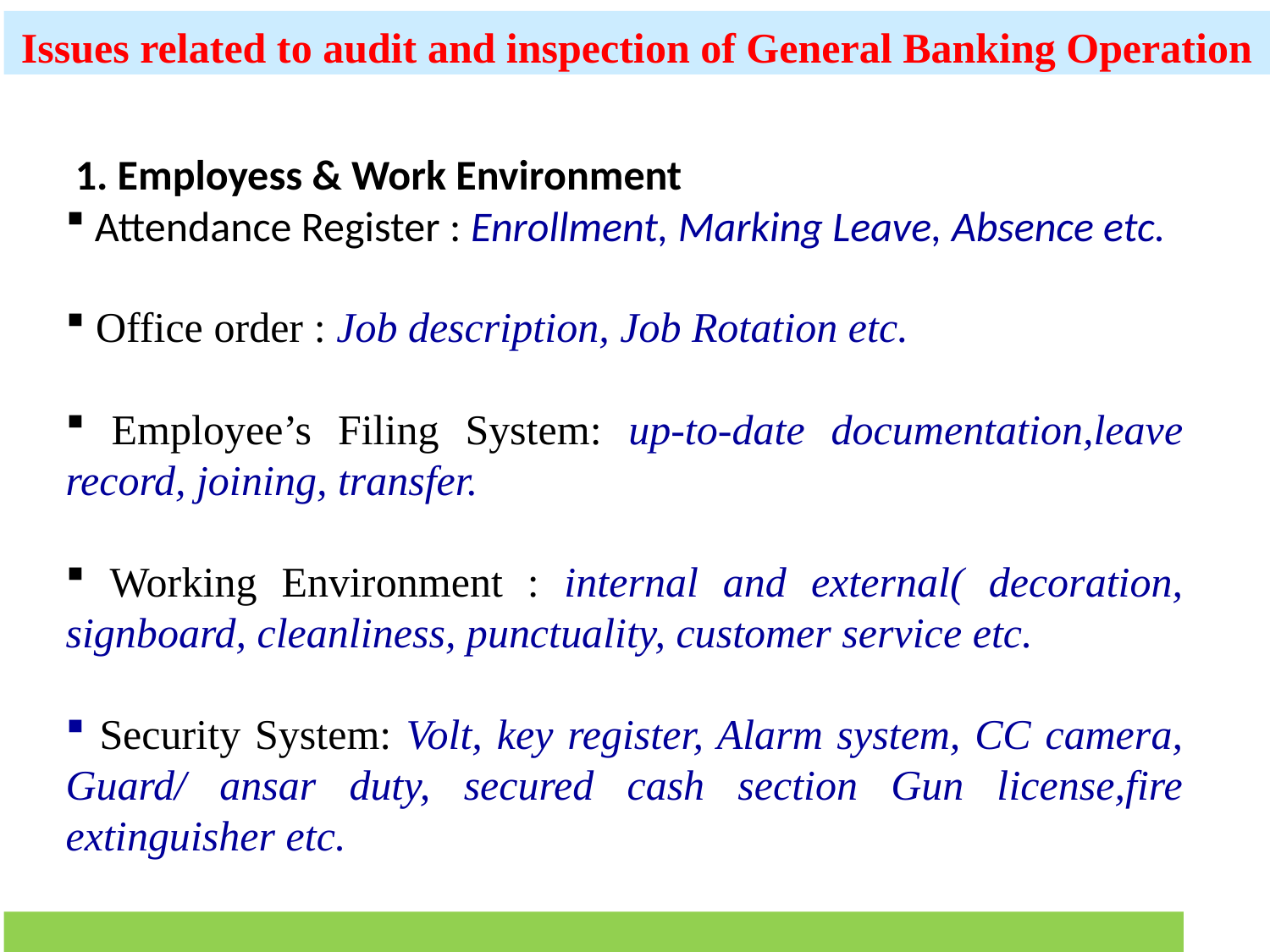

Issues related to audit and inspection of General Banking Operation

…in the case of Works
 1. Employess & Work Environment
 Attendance Register : Enrollment, Marking Leave, Absence etc.

 Office order : Job description, Job Rotation etc.

 Employee’s Filing System: up-to-date documentation,leave record, joining, transfer.

 Working Environment : internal and external( decoration, signboard, cleanliness, punctuality, customer service etc.

 Security System: Volt, key register, Alarm system, CC camera, Guard/ ansar duty, secured cash section Gun license,fire extinguisher etc.